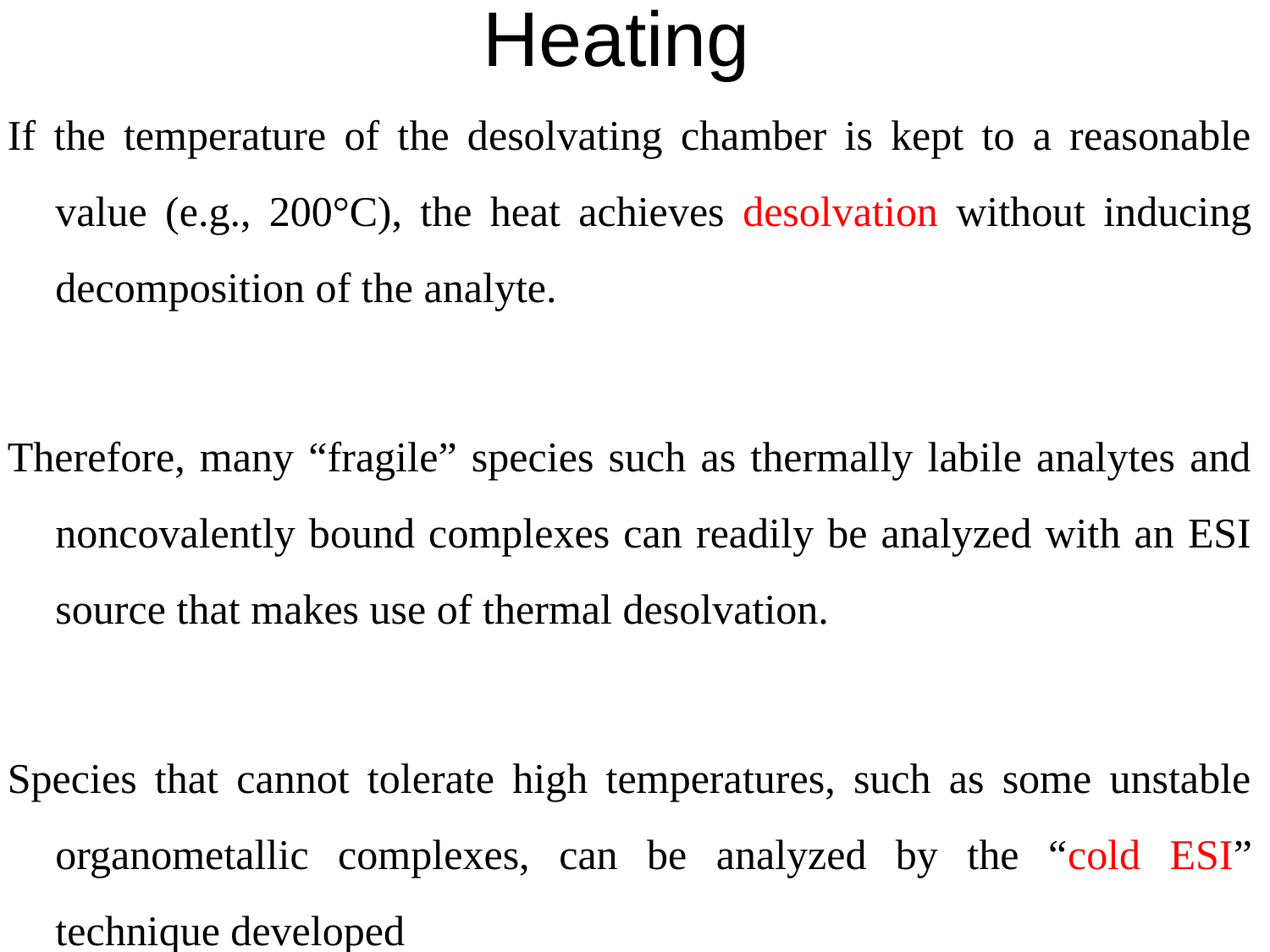

# Heating
If the temperature of the desolvating chamber is kept to a reasonable value (e.g., 200°C), the heat achieves desolvation without inducing decomposition of the analyte.

Therefore, many “fragile” species such as thermally labile analytes and noncovalently bound complexes can readily be analyzed with an ESI source that makes use of thermal desolvation.

Species that cannot tolerate high temperatures, such as some unstable organometallic complexes, can be analyzed by the “cold ESI” technique developed